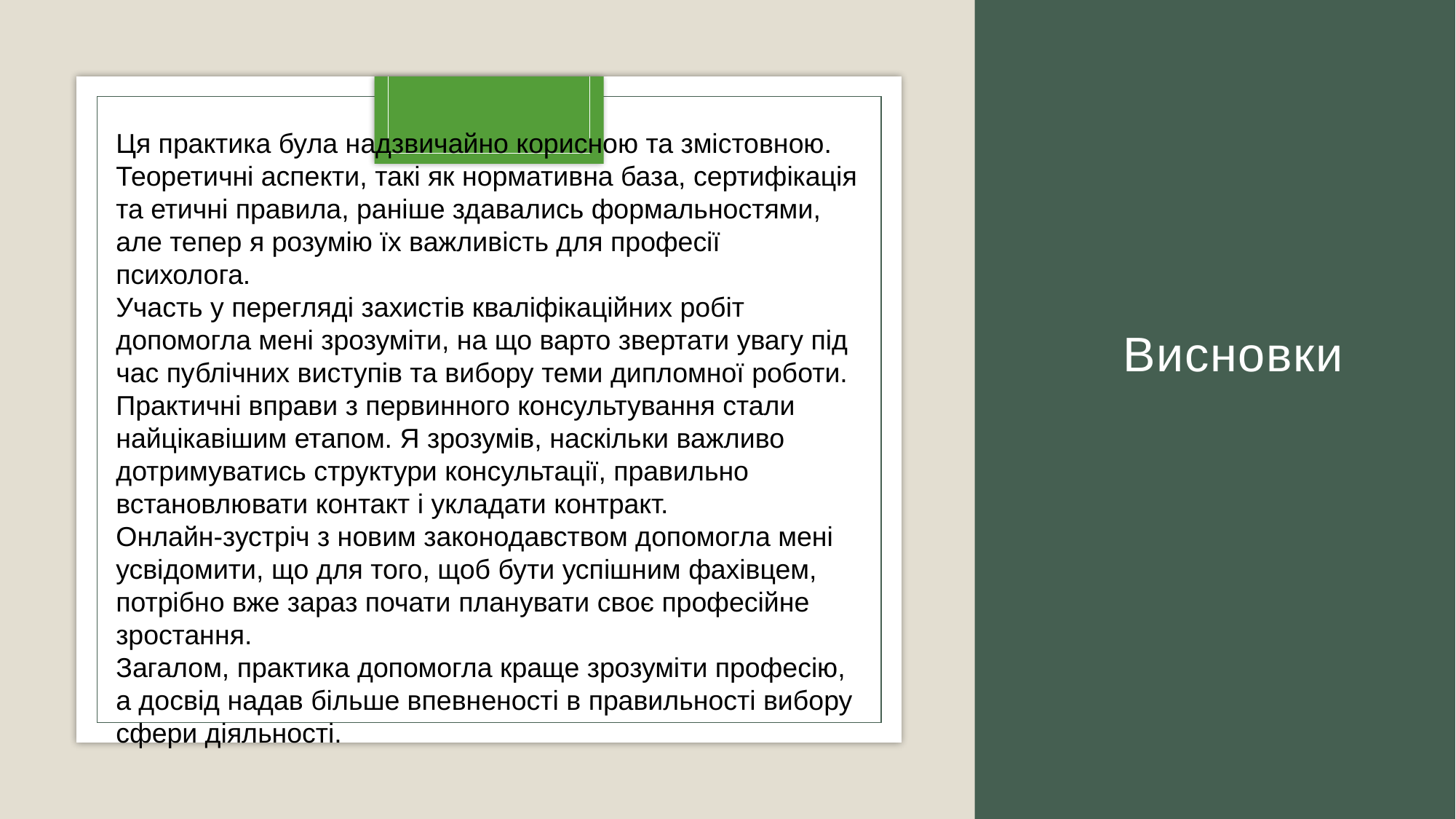

Ця практика була надзвичайно корисною та змістовною. Теоретичні аспекти, такі як нормативна база, сертифікація та етичні правила, раніше здавались формальностями, але тепер я розумію їх важливість для професії психолога.
Участь у перегляді захистів кваліфікаційних робіт допомогла мені зрозуміти, на що варто звертати увагу під час публічних виступів та вибору теми дипломної роботи.
Практичні вправи з первинного консультування стали найцікавішим етапом. Я зрозумів, наскільки важливо дотримуватись структури консультації, правильно встановлювати контакт і укладати контракт.
Онлайн-зустріч з новим законодавством допомогла мені усвідомити, що для того, щоб бути успішним фахівцем, потрібно вже зараз почати планувати своє професійне зростання.
Загалом, практика допомогла краще зрозуміти професію, а досвід надав більше впевненості в правильності вибору сфери діяльності.

Висновки